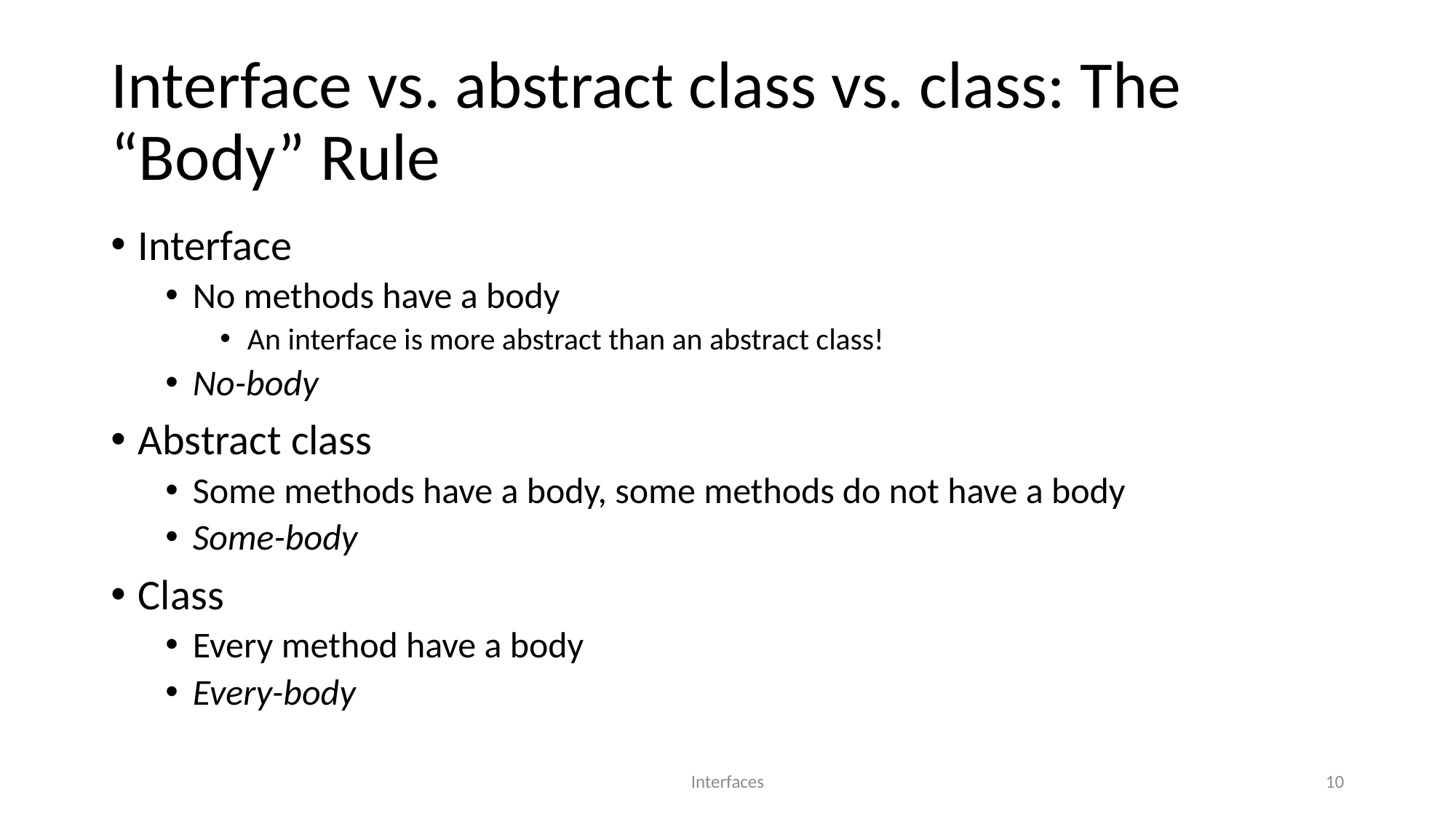

# Interface vs. abstract class vs. class: The “Body” Rule
Interface
No methods have a body
An interface is more abstract than an abstract class!
No-body
Abstract class
Some methods have a body, some methods do not have a body
Some-body
Class
Every method have a body
Every-body

Interfaces
10